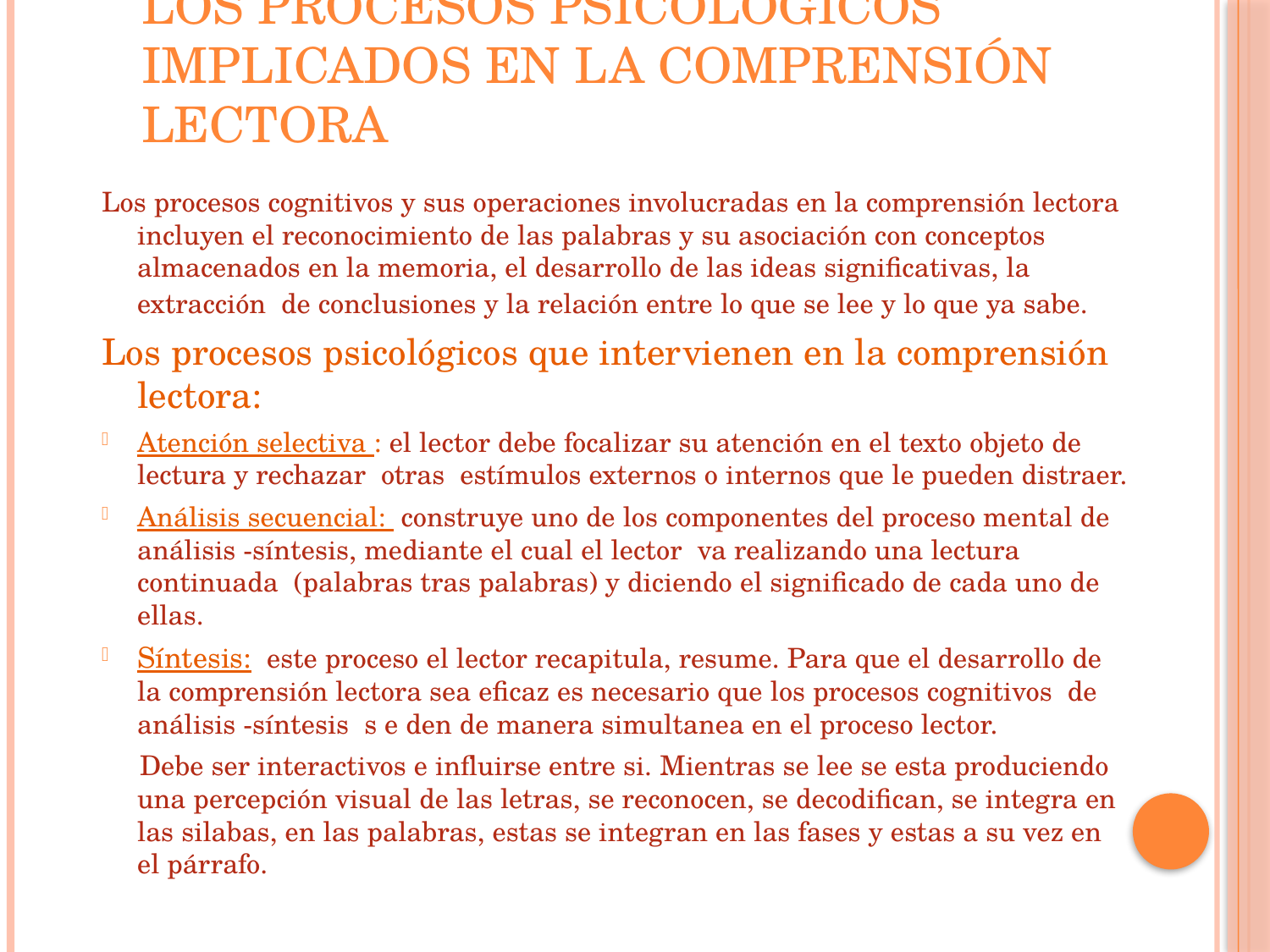

Los procesos psicológicos implicados en la comprensión lectora
Los procesos cognitivos y sus operaciones involucradas en la comprensión lectora incluyen el reconocimiento de las palabras y su asociación con conceptos almacenados en la memoria, el desarrollo de las ideas significativas, la extracción  de conclusiones y la relación entre lo que se lee y lo que ya sabe.
Los procesos psicológicos que intervienen en la comprensión lectora:
Atención selectiva : el lector debe focalizar su atención en el texto objeto de lectura y rechazar  otras  estímulos externos o internos que le pueden distraer.
Análisis secuencial:  construye uno de los componentes del proceso mental de análisis -síntesis, mediante el cual el lector  va realizando una lectura continuada  (palabras tras palabras) y diciendo el significado de cada uno de ellas.
Síntesis:  este proceso el lector recapitula, resume. Para que el desarrollo de la comprensión lectora sea eficaz es necesario que los procesos cognitivos  de análisis -síntesis  s e den de manera simultanea en el proceso lector.
     Debe ser interactivos e influirse entre si. Mientras se lee se esta produciendo una percepción visual de las letras, se reconocen, se decodifican, se integra en las silabas, en las palabras, estas se integran en las fases y estas a su vez en el párrafo.